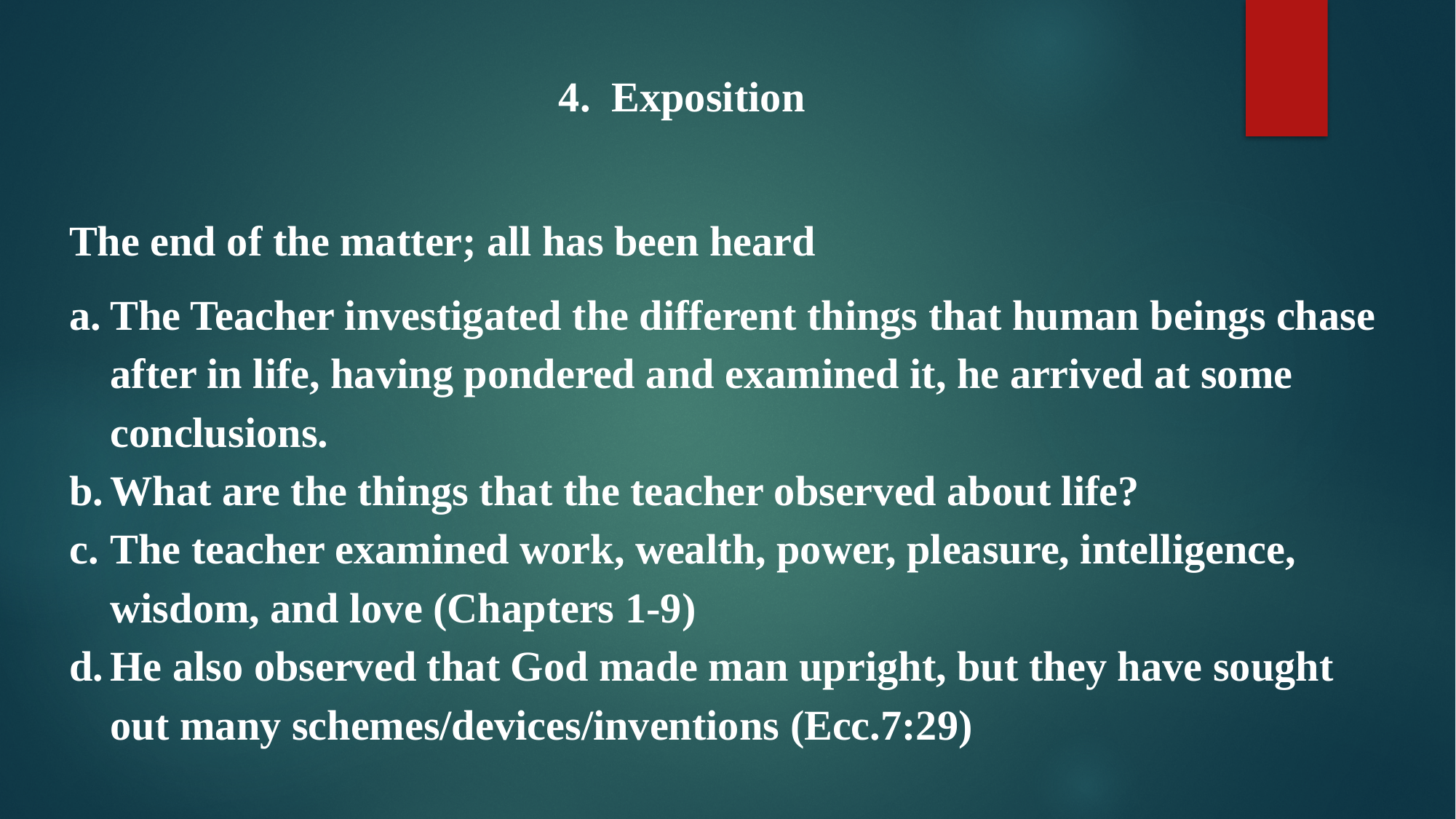

4.  Exposition
The end of the matter; all has been heard
The Teacher investigated the different things that human beings chase after in life, having pondered and examined it, he arrived at some conclusions.
What are the things that the teacher observed about life?
The teacher examined work, wealth, power, pleasure, intelligence, wisdom, and love (Chapters 1-9)
He also observed that God made man upright, but they have sought out many schemes/devices/inventions (Ecc.7:29)